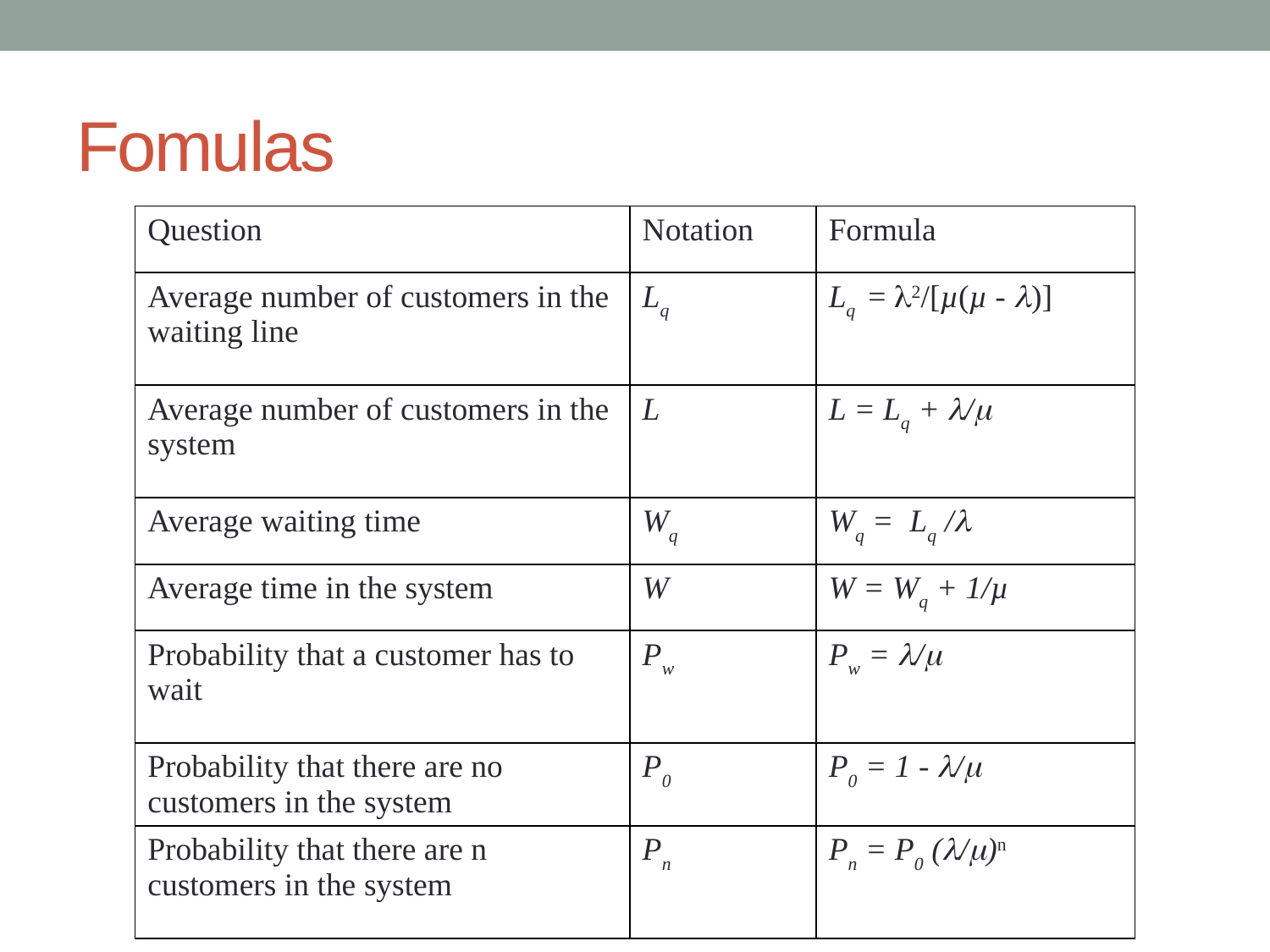

# Fomulas
| Question | Notation | Formula |
| --- | --- | --- |
| Average number of customers in the waiting line | Lq | Lq = λ2/[µ(µ - λ)] |
| Average number of customers in the system | L | L = Lq + λ/μ |
| Average waiting time | Wq | Wq = Lq /λ |
| Average time in the system | W | W = Wq + 1/µ |
| Probability that a customer has to wait | Pw | Pw = λ/μ |
| Probability that there are no customers in the system | P0 | P0 = 1 - λ/μ |
| Probability that there are n customers in the system | Pn | Pn = P0 (λ/μ)n |